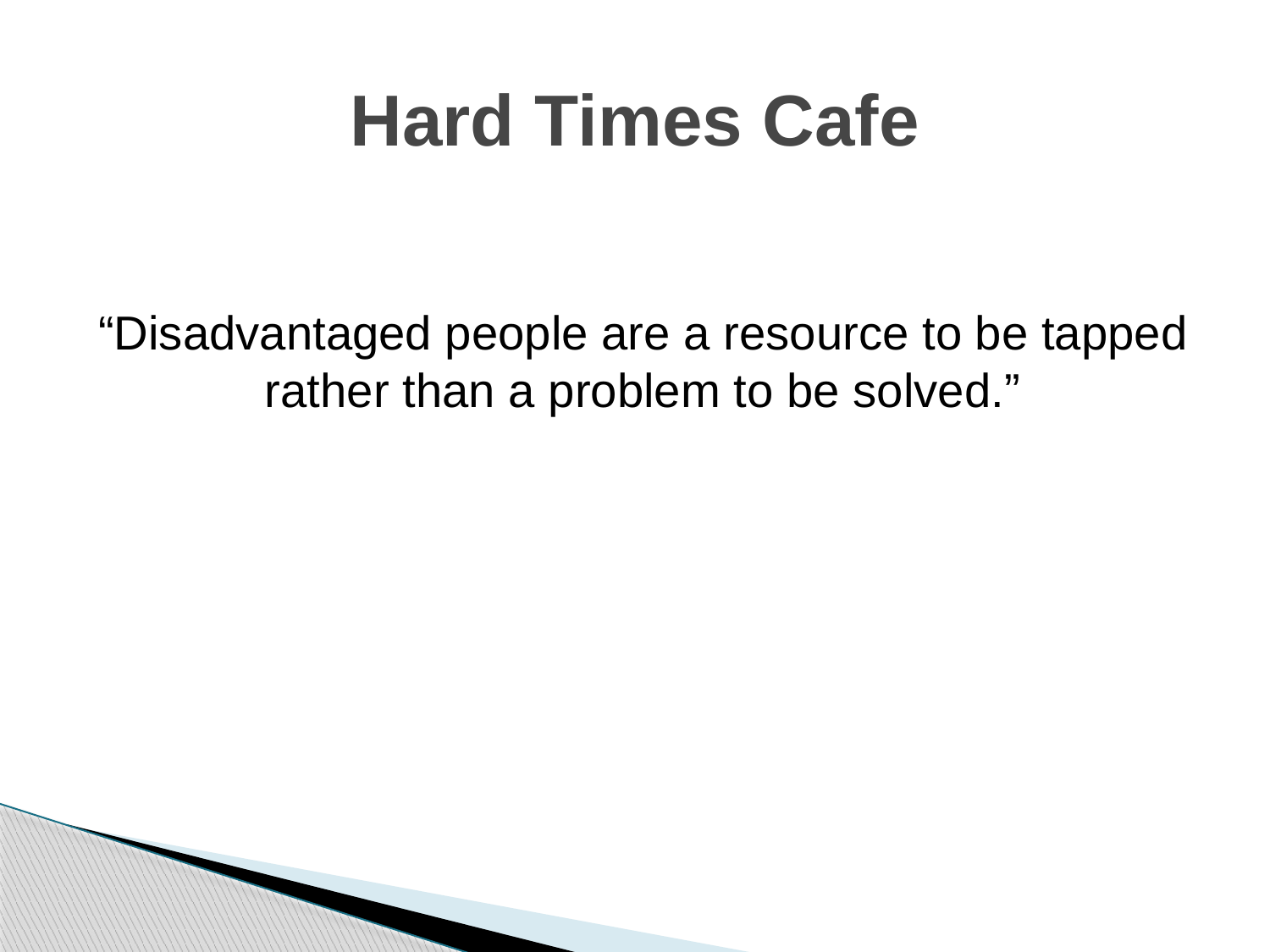

# Hard Times Cafe
“Disadvantaged people are a resource to be tapped rather than a problem to be solved.”